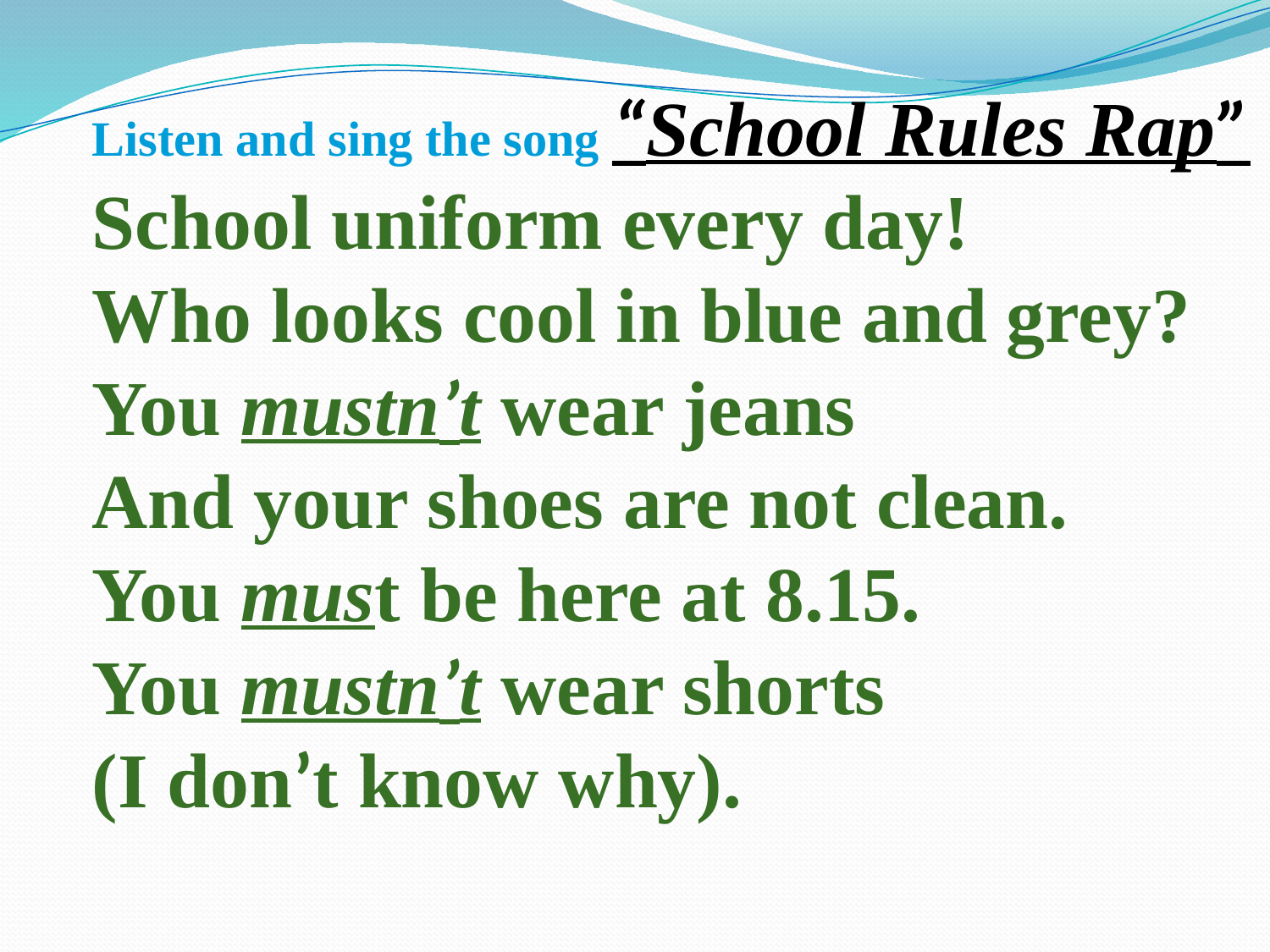

Listen and sing the song “School Rules Rap”
School uniform every day!
Who looks cool in blue and grey?
You mustn’t wear jeans
And your shoes are not clean.
You must be here at 8.15.
You mustn’t wear shorts
(I don’t know why).